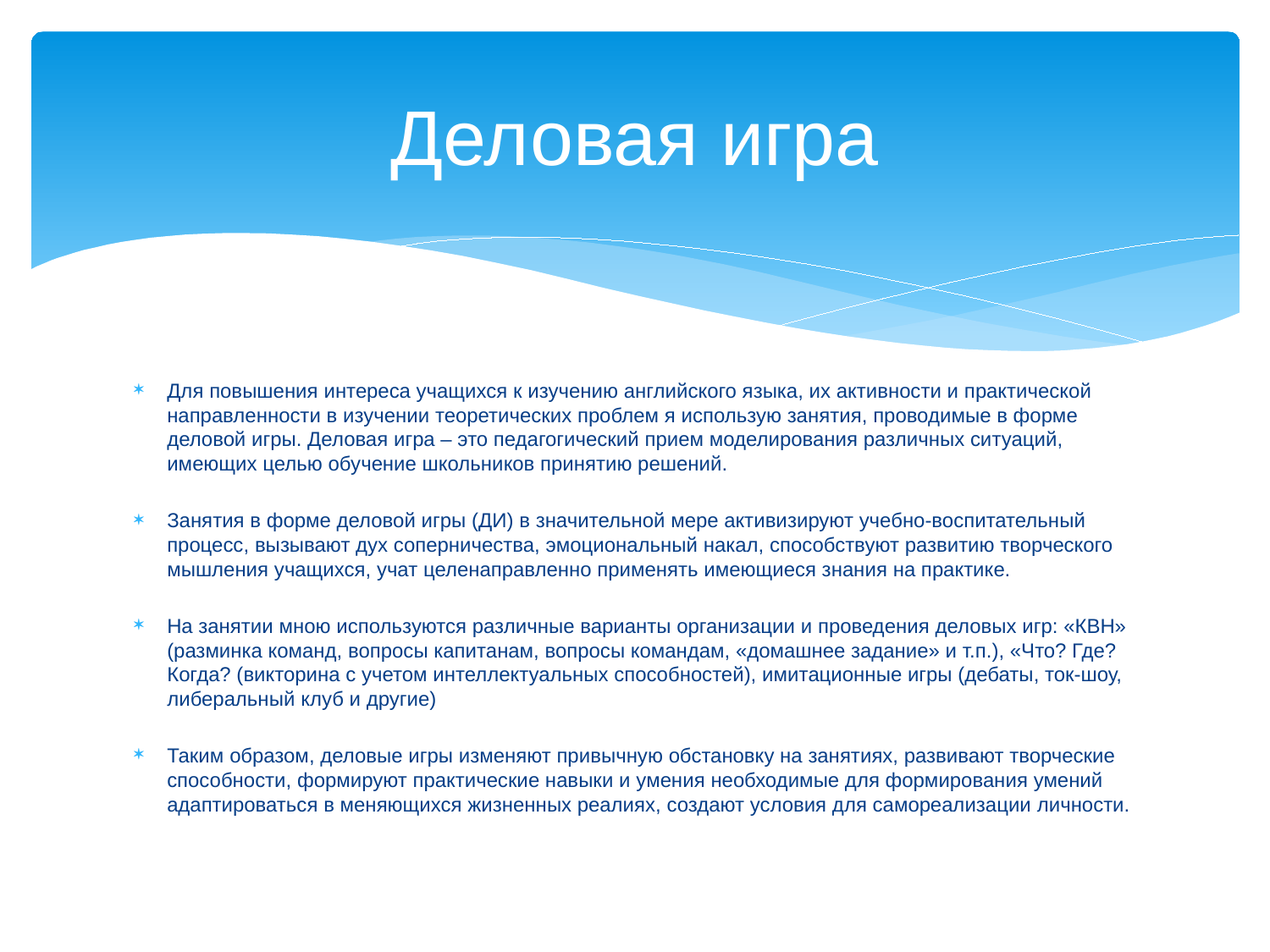

# Деловая игра
Для повышения интереса учащихся к изучению английского языка, их активности и практической направленности в изучении теоретических проблем я использую занятия, проводимые в форме деловой игры. Деловая игра – это педагогический прием моделирования различных ситуаций, имеющих целью обучение школьников принятию решений.

Занятия в форме деловой игры (ДИ) в значительной мере активизируют учебно-воспитательный процесс, вызывают дух соперничества, эмоциональный накал, способствуют развитию творческого мышления учащихся, учат целенаправленно применять имеющиеся знания на практике.

На занятии мною используются различные варианты организации и проведения деловых игр: «КВН» (разминка команд, вопросы капитанам, вопросы командам, «домашнее задание» и т.п.), «Что? Где? Когда? (викторина с учетом интеллектуальных способностей), имитационные игры (дебаты, ток-шоу, либеральный клуб и другие)

Таким образом, деловые игры изменяют привычную обстановку на занятиях, развивают творческие способности, формируют практические навыки и умения необходимые для формирования умений адаптироваться в меняющихся жизненных реалиях, создают условия для самореализации личности.